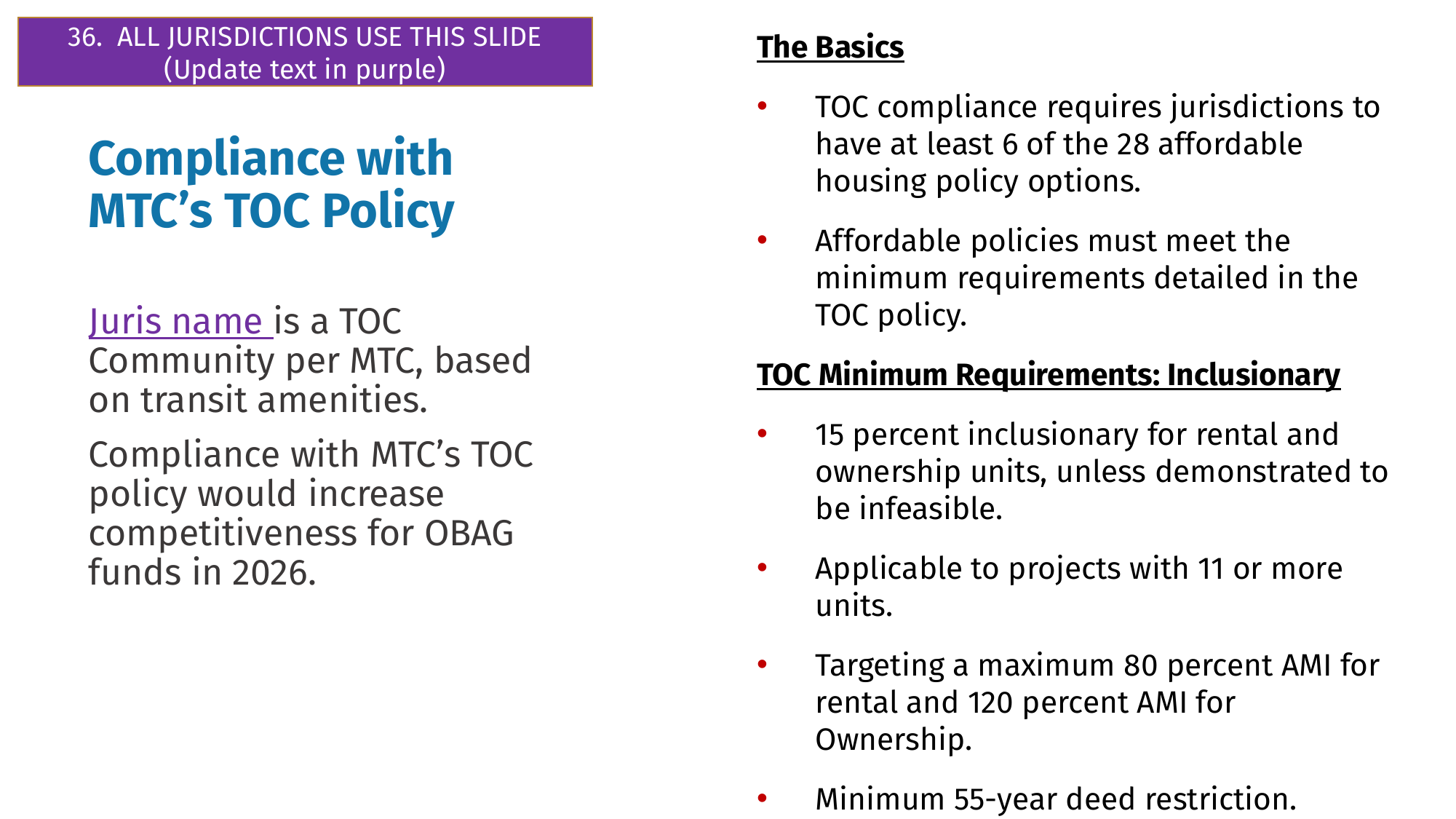

36.  ALL JURISDICTIONS USE THIS SLIDE
(Update text in purple)
The Basics
TOC compliance requires jurisdictions to have at least 6 of the 28 affordable housing policy options.
Affordable policies must meet the minimum requirements detailed in the TOC policy.
TOC Minimum Requirements: Inclusionary
15 percent inclusionary for rental and ownership units, unless demonstrated to be infeasible.
Applicable to projects with 11 or more units.
Targeting a maximum 80 percent AMI for rental and 120 percent AMI for Ownership.
Minimum 55-year deed restriction.

# Compliance with MTC’s TOC Policy
Juris name is a TOC Community per MTC, based on transit amenities.
Compliance with MTC’s TOC policy would increase competitiveness for OBAG funds in 2026.